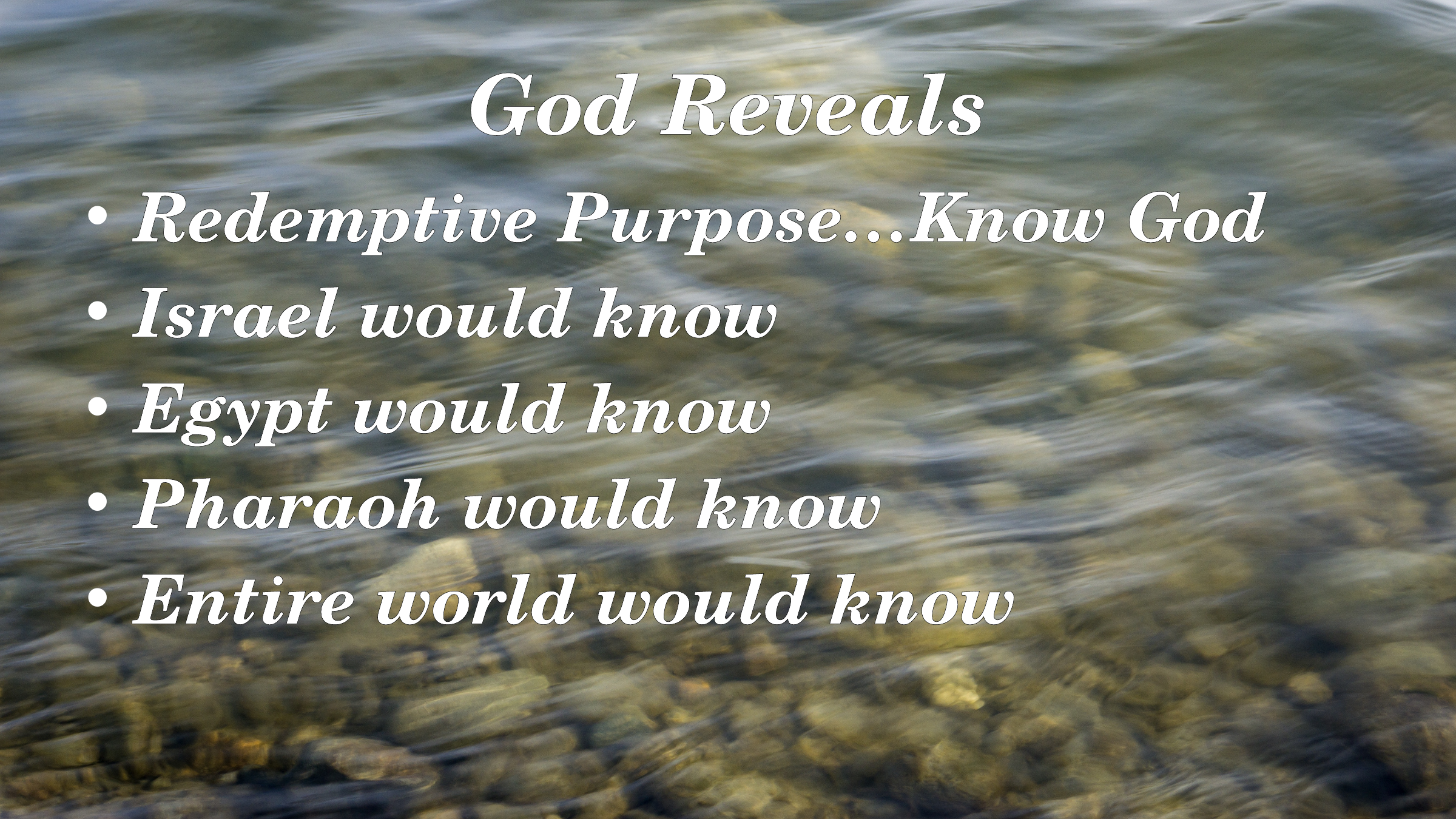

# God Reveals
Redemptive Purpose…Know God
Israel would know
Egypt would know
Pharaoh would know
Entire world would know